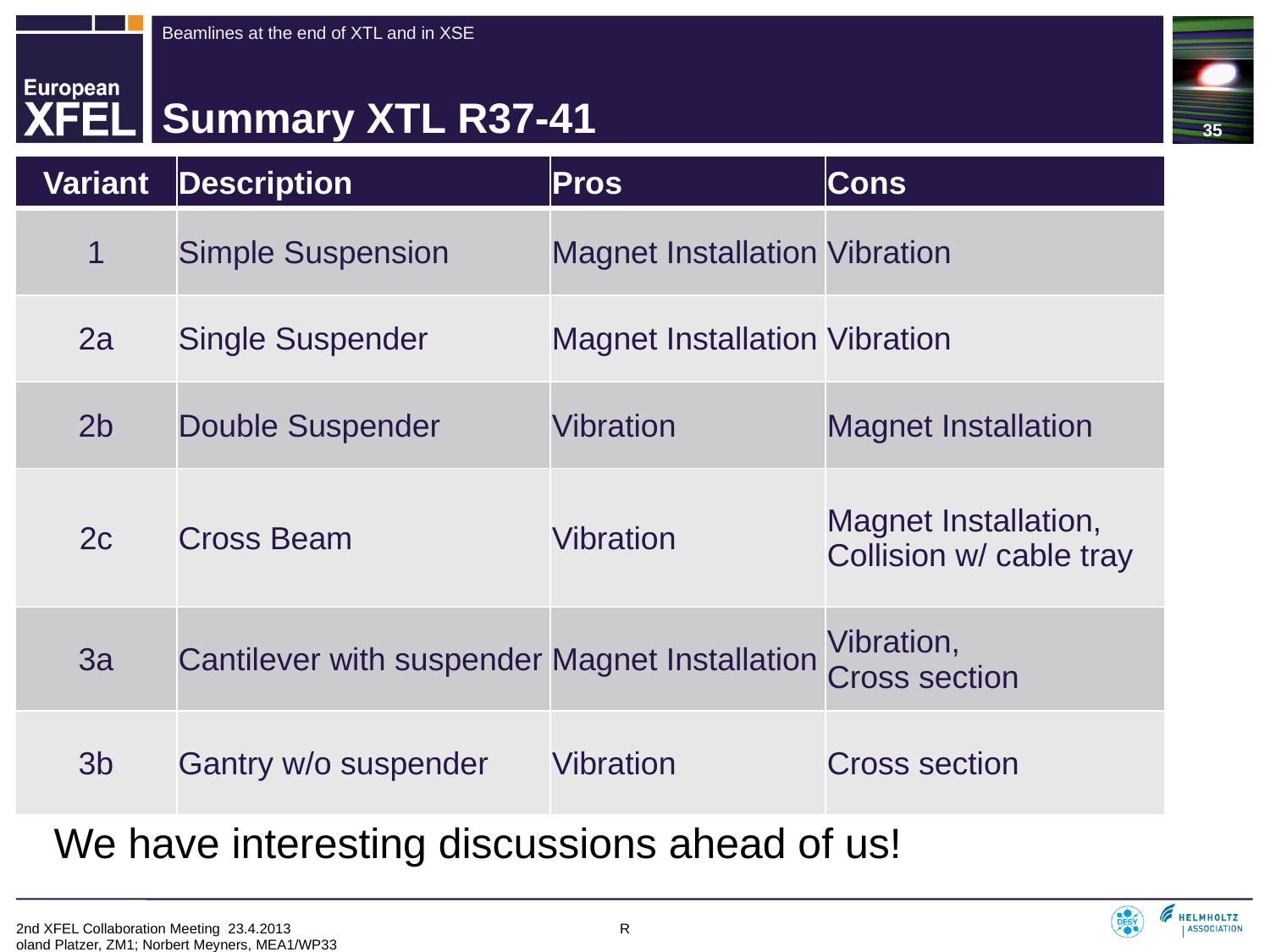

35
Beamlines at the end of XTL and in XSE
# Summary XTL R37-41
| Variant | Description | Pros | Cons |
| --- | --- | --- | --- |
| 1 | Simple Suspension | Magnet Installation | Vibration |
| 2a | Single Suspender | Magnet Installation | Vibration |
| 2b | Double Suspender | Vibration | Magnet Installation |
| 2c | Cross Beam | Vibration | Magnet Installation, Collision w/ cable tray |
| 3a | Cantilever with suspender | Magnet Installation | Vibration, Cross section |
| 3b | Gantry w/o suspender | Vibration | Cross section |
We have interesting discussions ahead of us!
2nd XFEL Collaboration Meeting  23.4.2013                                                                                  Roland Platzer, ZM1; Norbert Meyners, MEA1/WP33